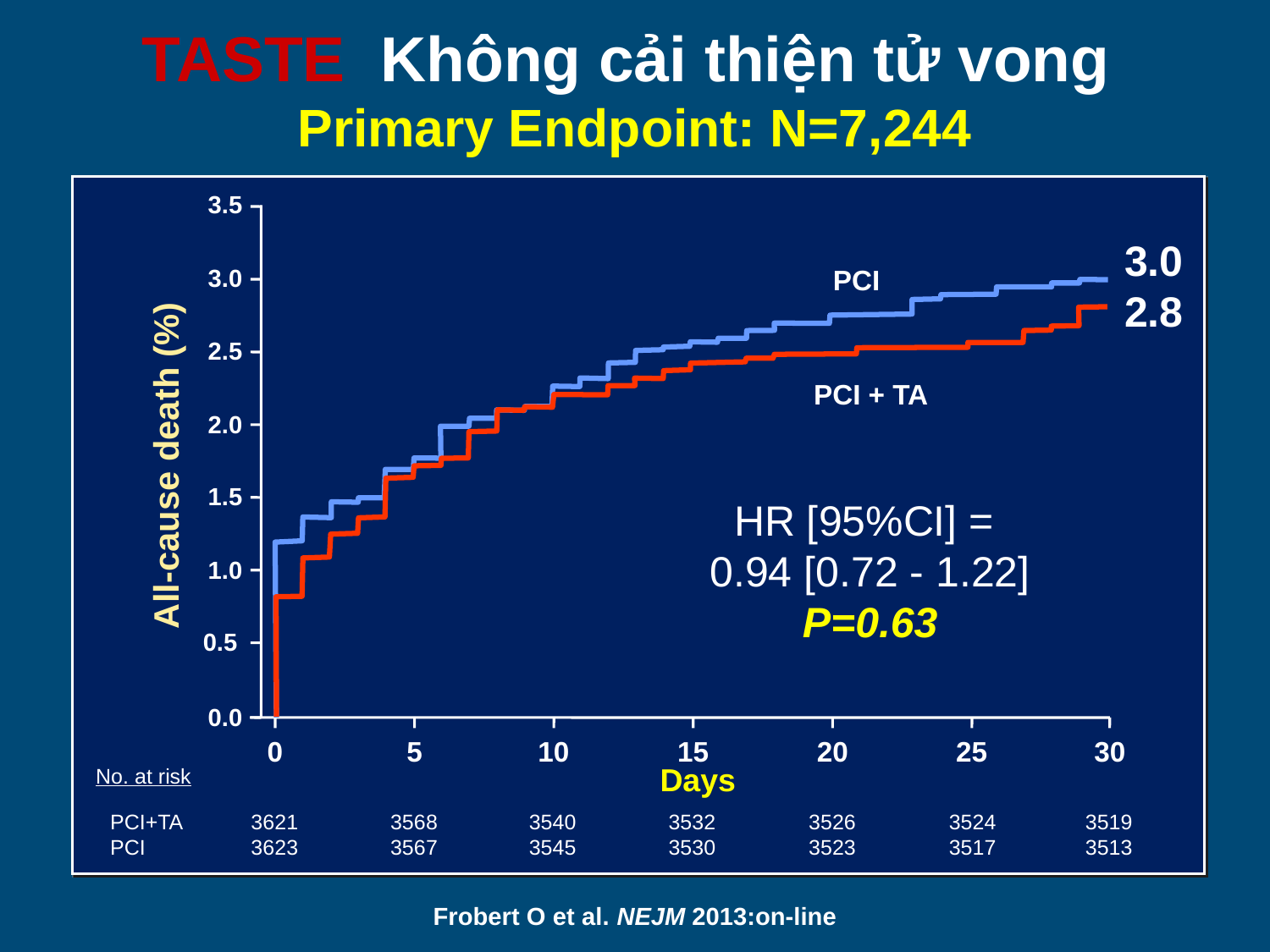

TASTE  Không cải thiện tử vong
Primary Endpoint: N=7,244

3.5

3.0
PCI
3.0
2.8

2.5

PCI + TA
2.0

All-cause death (%)
1.5
HR [95%CI] =
0.94 [0.72 - 1.22]
P=0.63

1.0

0.5

0.0

0
5
10
15
20
25
30
Days
No. at risk
PCI+TA
PCI
3621
3623
3568
3567
3540
3545
3532
3530
3526
3523
3524
3517
3519
3513
Frobert O et al. NEJM 2013:on-line